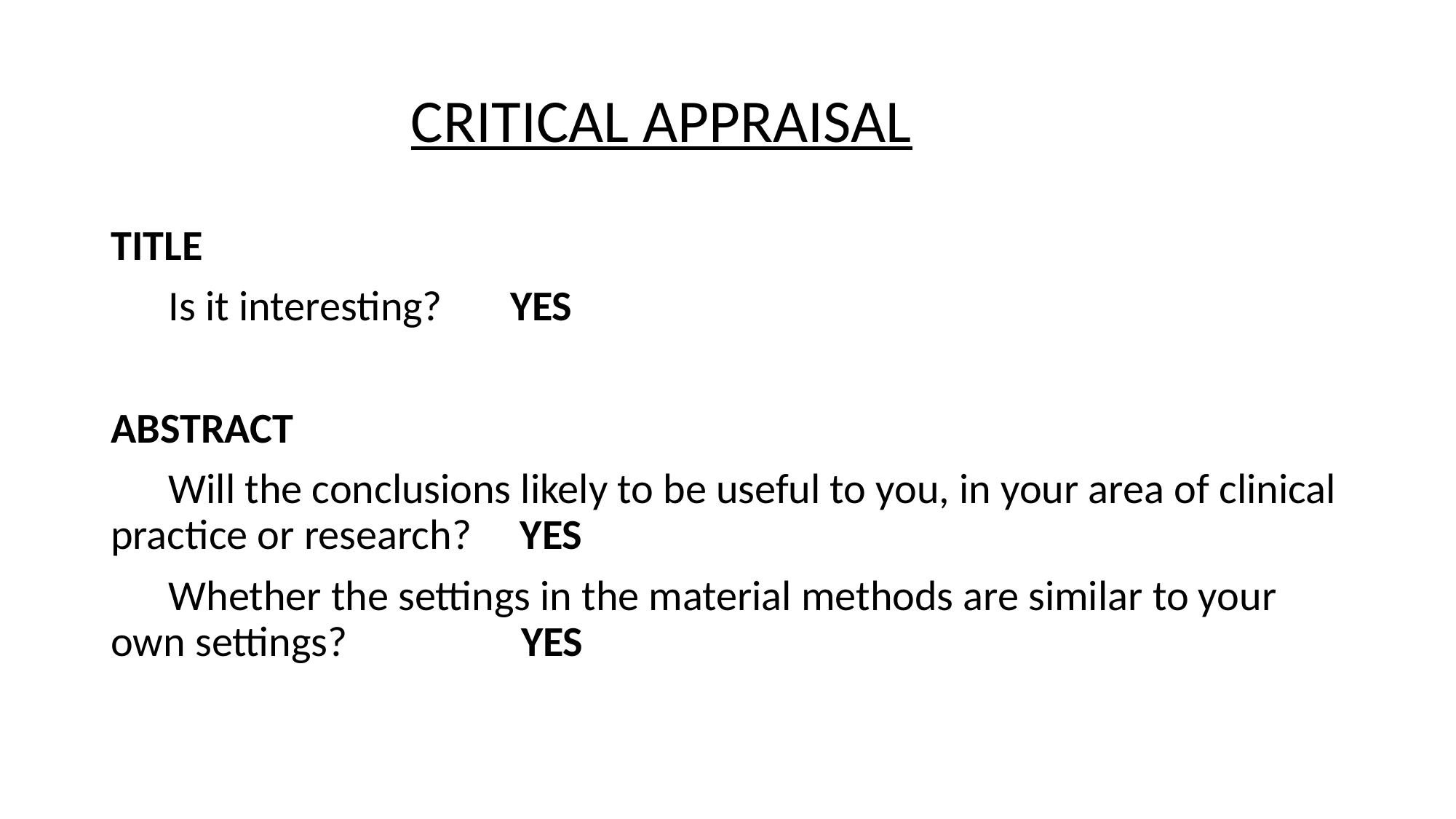

# CRITICAL APPRAISAL
TITLE
      Is it interesting?       YES

ABSTRACT
      Will the conclusions likely to be useful to you, in your area of clinical practice or research?     YES
      Whether the settings in the material methods are similar to your own settings?                  YES